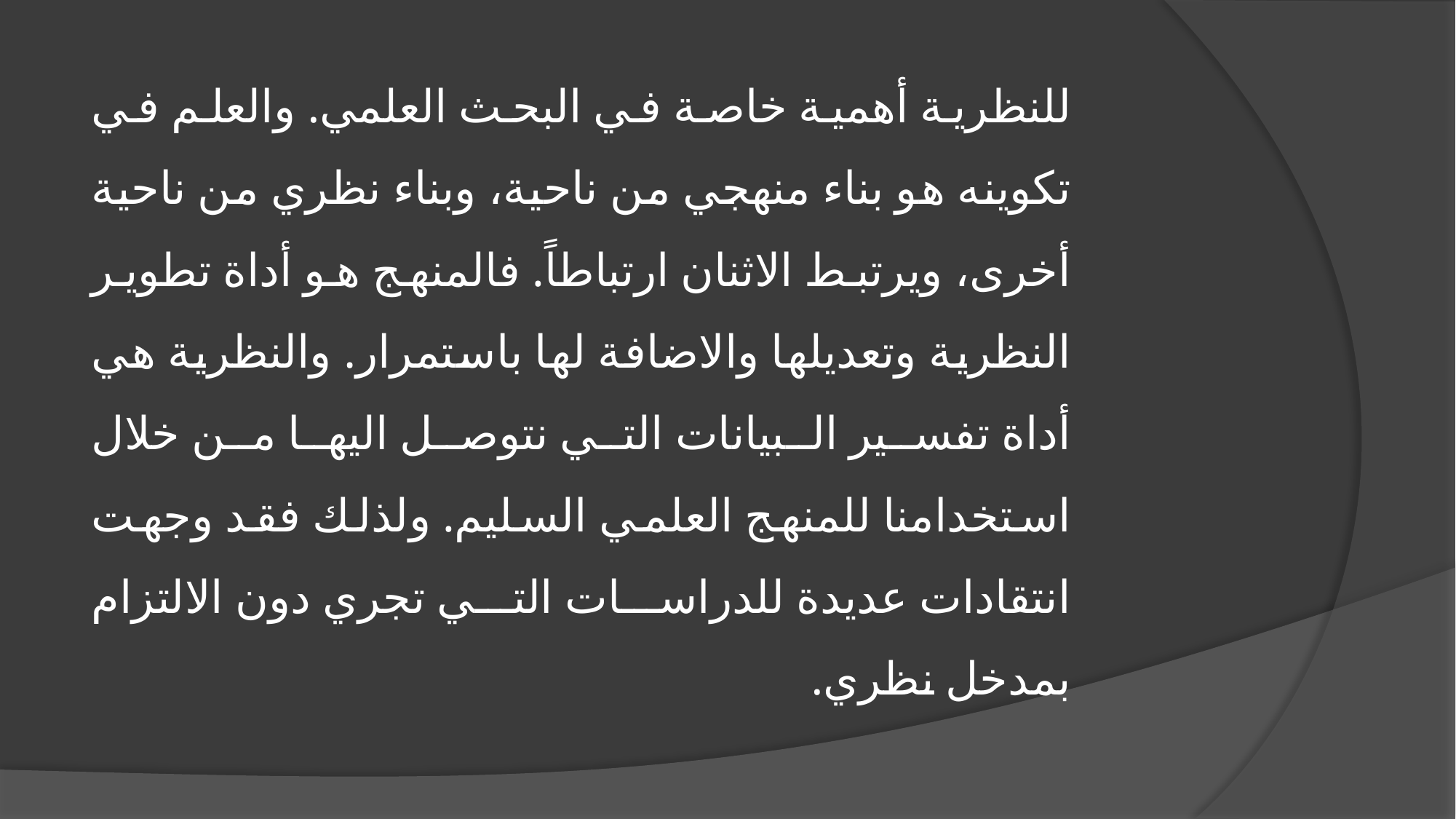

للنظرية أهمية خاصة في البحث العلمي. والعلم في تكوينه هو بناء منهجي من ناحية، وبناء نظري من ناحية أخرى، ويرتبط الاثنان ارتباطاً. فالمنهج هو أداة تطوير النظرية وتعديلها والاضافة لها باستمرار. والنظرية هي أداة تفسير البيانات التي نتوصل اليها من خلال استخدامنا للمنهج العلمي السليم. ولذلك فقد وجهت انتقادات عديدة للدراسات التي تجري دون الالتزام بمدخل نظري.